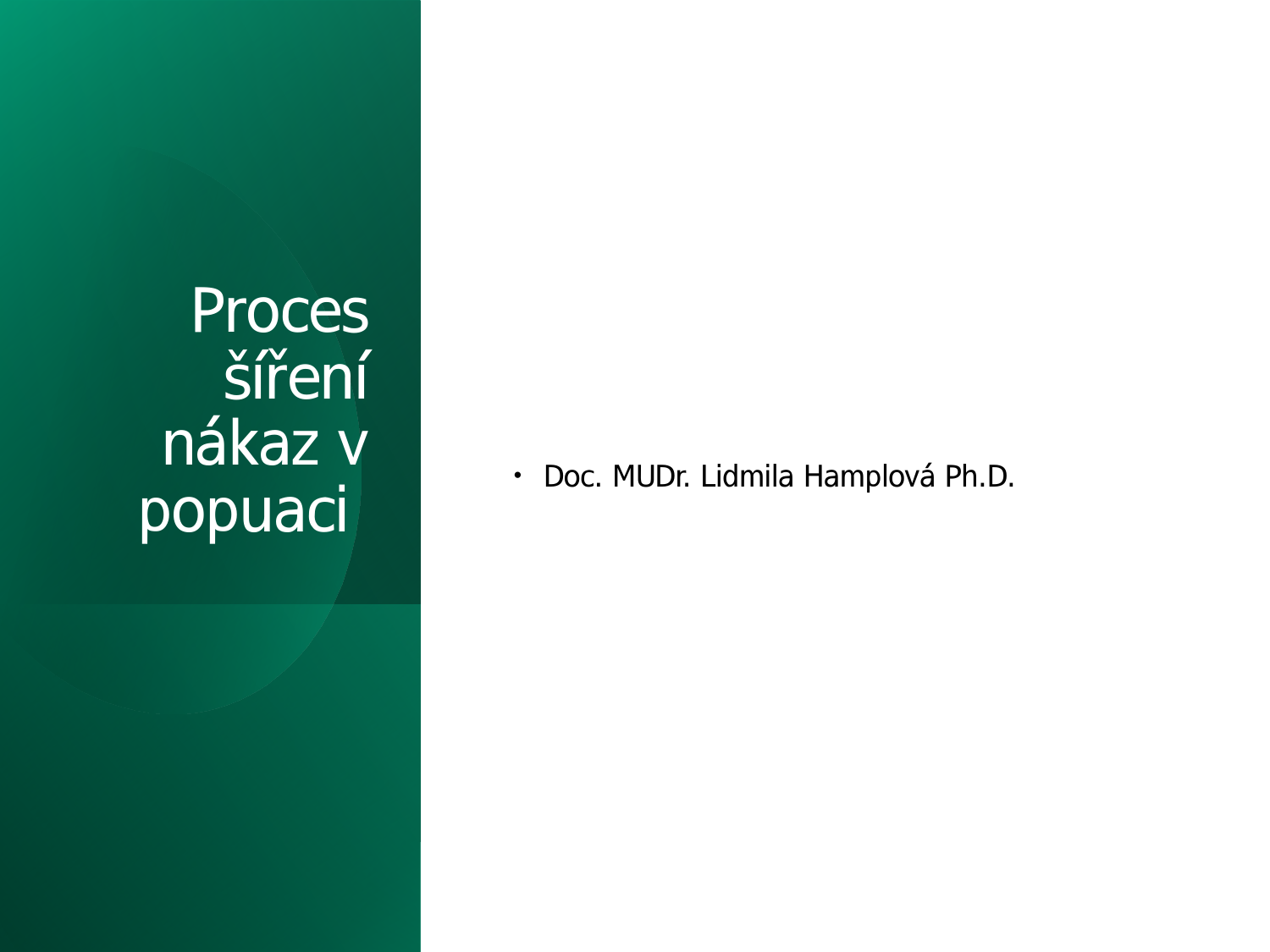

Proces šíření nákaz v popuaci

Doc. MUDr. Lidmila Hamplová Ph.D.